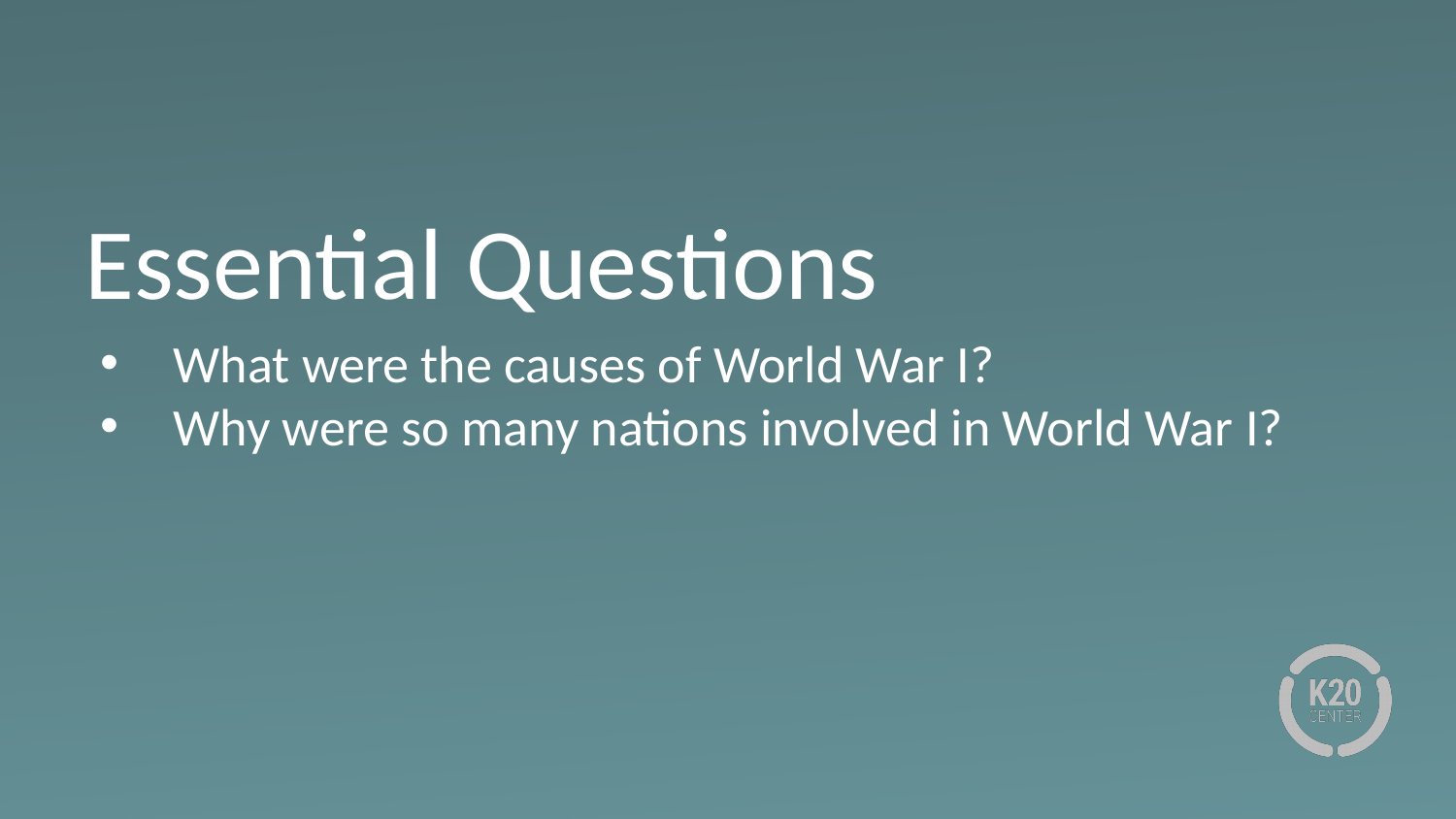

# Essential Questions
What were the causes of World War I?
Why were so many nations involved in World War I?